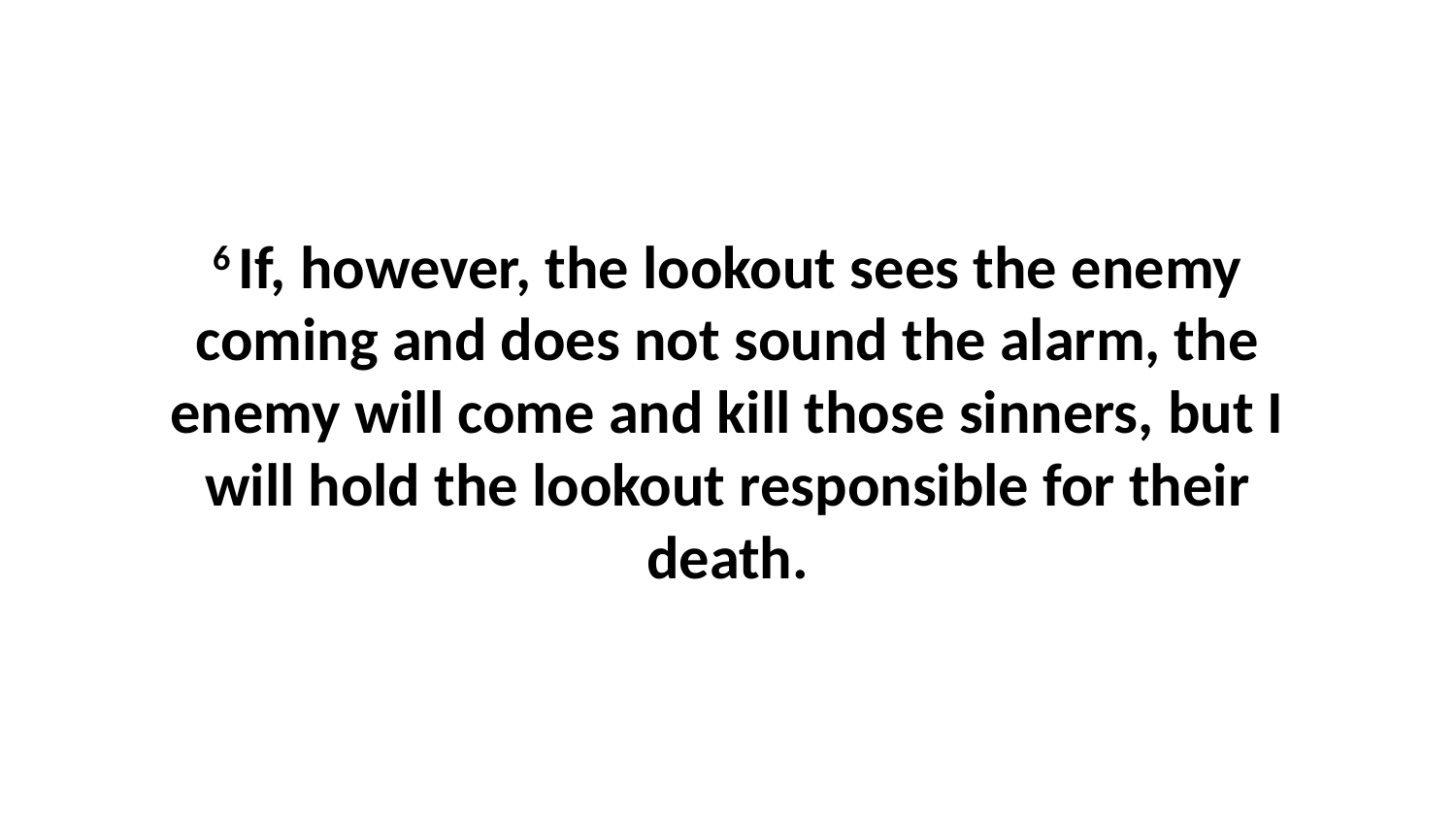

6 If, however, the lookout sees the enemy coming and does not sound the alarm, the enemy will come and kill those sinners, but I will hold the lookout responsible for their death.